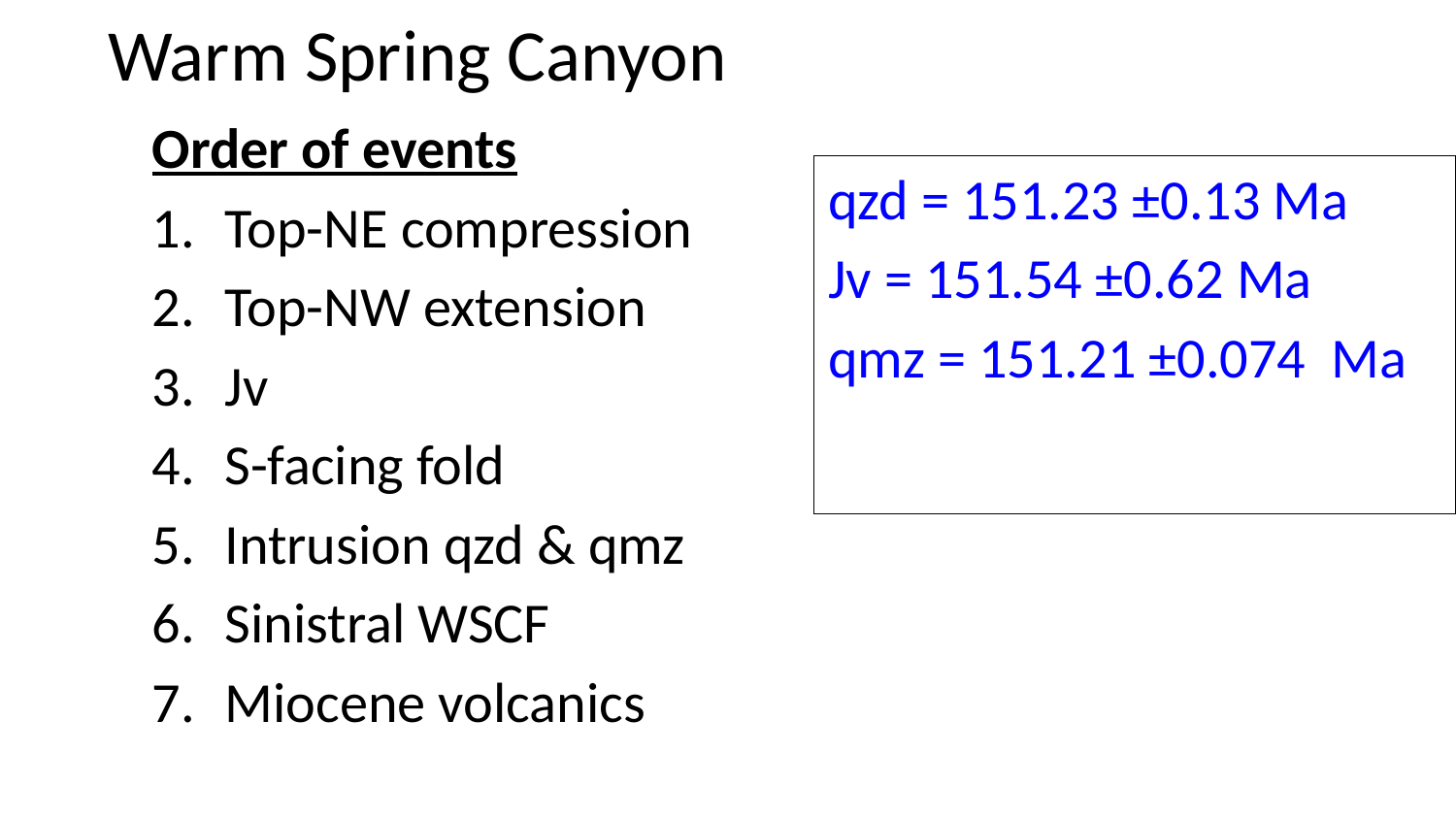

# Warm Spring Canyon
Order of events
Top-NE compression
Top-NW extension
Jv
S-facing fold
Intrusion qzd & qmz
Sinistral WSCF
Miocene volcanics

qzd = 151.23 ±0.13 Ma
Jv = 151.54 ±0.62 Ma
qmz = 151.21 ±0.074  Ma